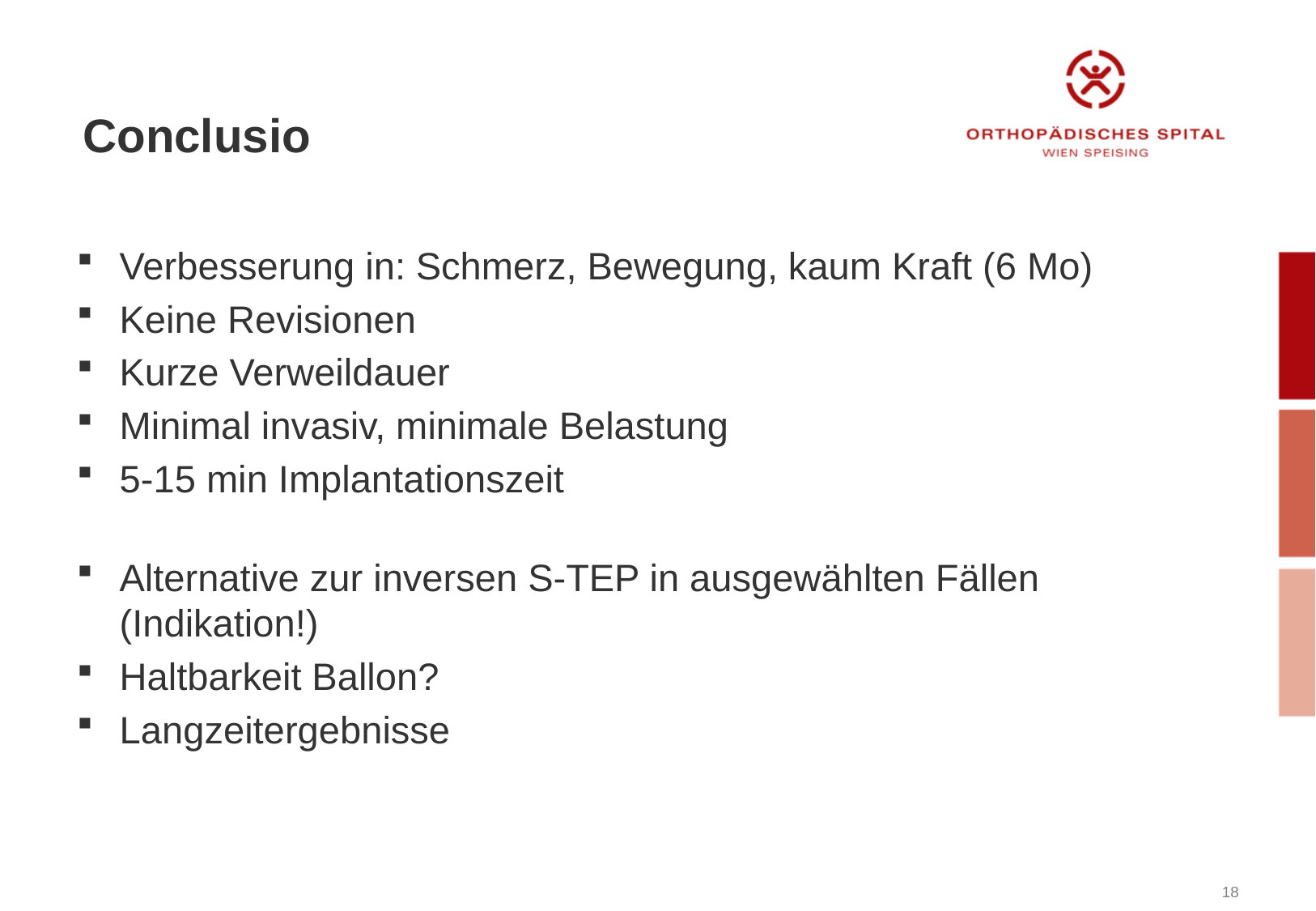

# Conclusio
Verbesserung in: Schmerz, Bewegung, kaum Kraft (6 Mo)
Keine Revisionen
Kurze Verweildauer
Minimal invasiv, minimale Belastung
5-15 min Implantationszeit
Alternative zur inversen S-TEP in ausgewählten Fällen (Indikation!)
Haltbarkeit Ballon?
Langzeitergebnisse

18